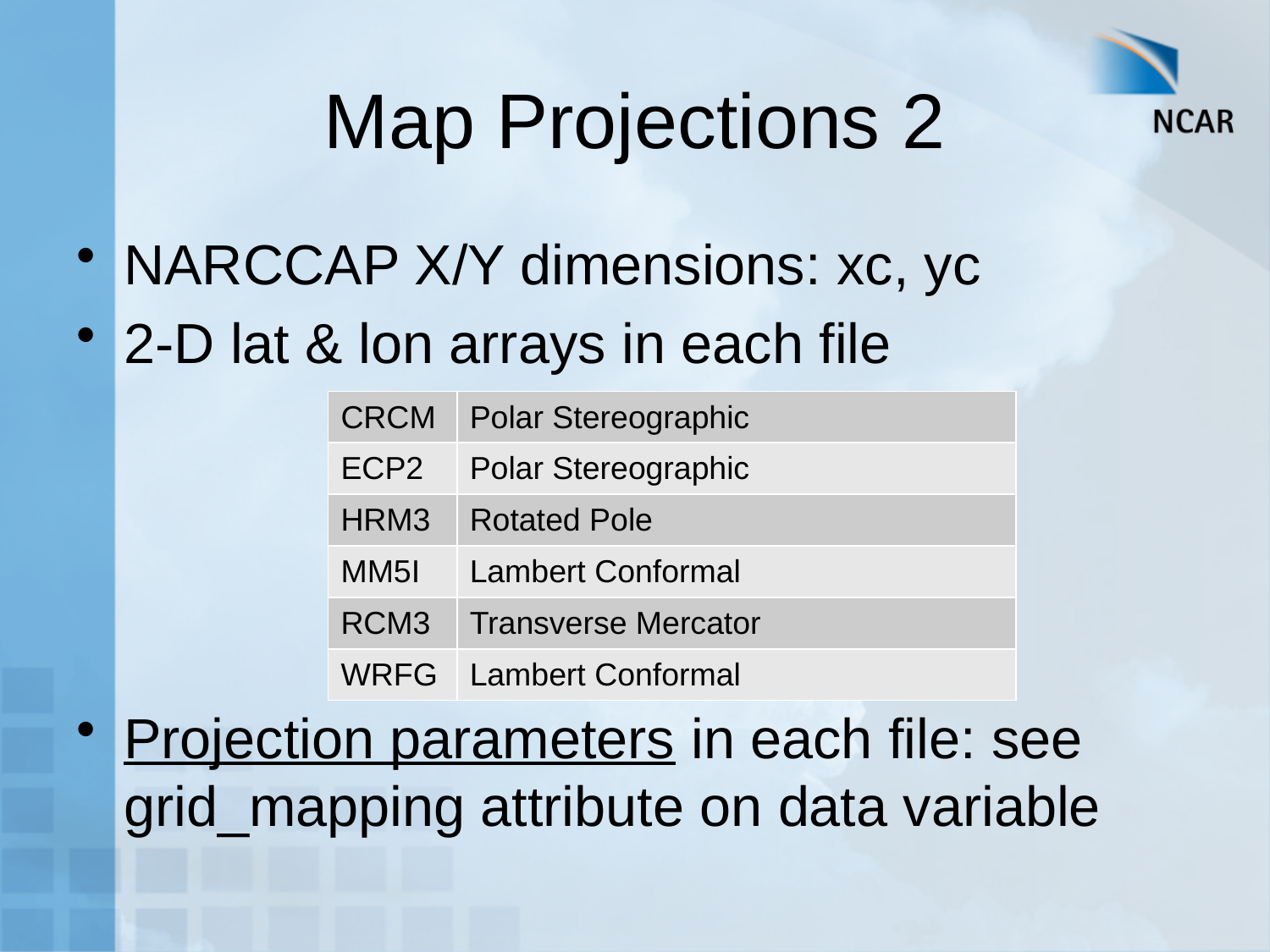

# Map Projections 2
NARCCAP X/Y dimensions: xc, yc
2-D lat & lon arrays in each file

Projection parameters in each file: see grid_mapping attribute on data variable

| CRCM | Polar Stereographic |
| --- | --- |
| ECP2 | Polar Stereographic |
| HRM3 | Rotated Pole |
| MM5I | Lambert Conformal |
| RCM3 | Transverse Mercator |
| WRFG | Lambert Conformal |